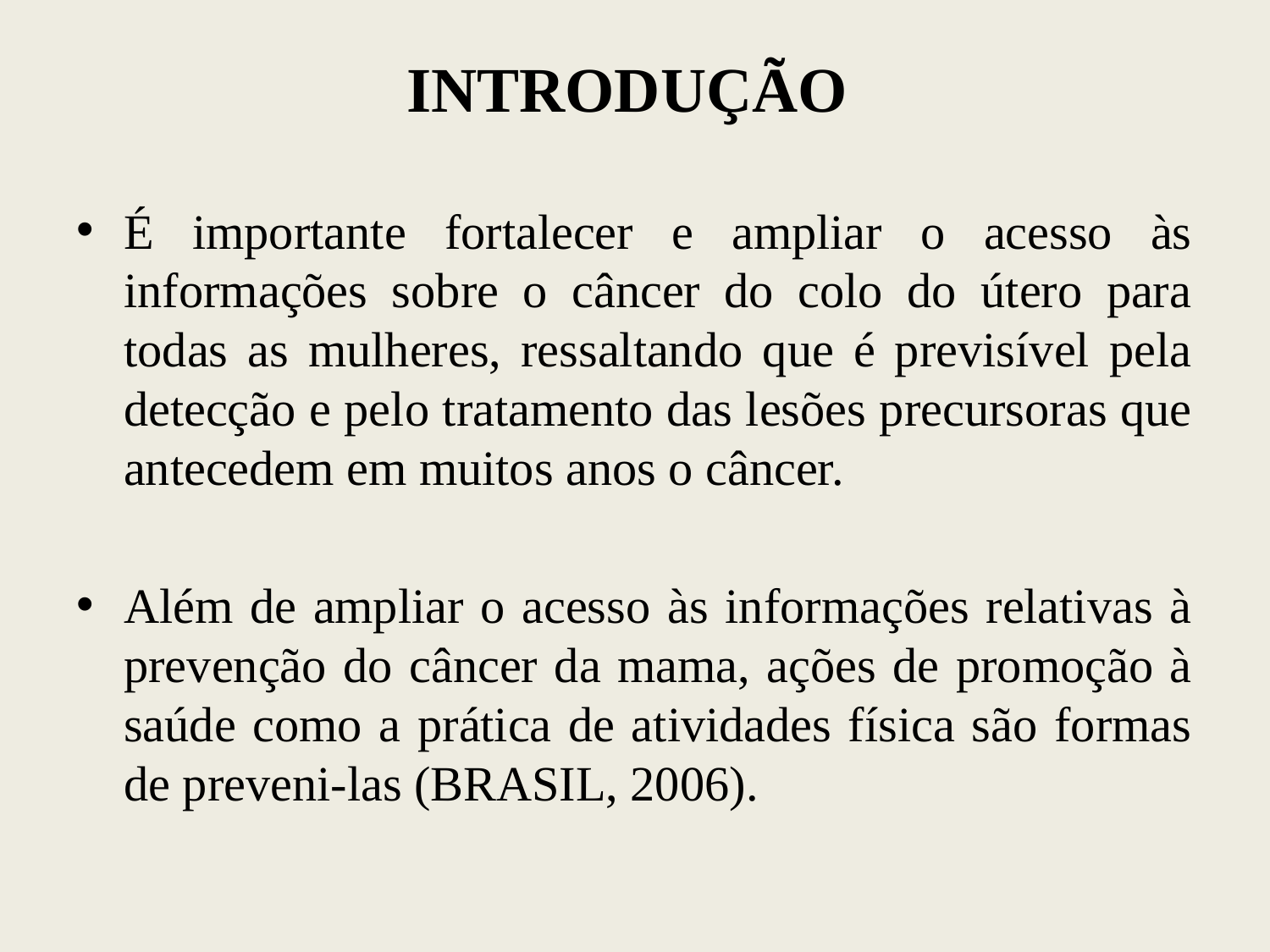

# INTRODUÇÃO
É importante fortalecer e ampliar o acesso às informações sobre o câncer do colo do útero para todas as mulheres, ressaltando que é previsível pela detecção e pelo tratamento das lesões precursoras que antecedem em muitos anos o câncer.

Além de ampliar o acesso às informações relativas à prevenção do câncer da mama, ações de promoção à saúde como a prática de atividades física são formas de preveni-las (BRASIL, 2006).